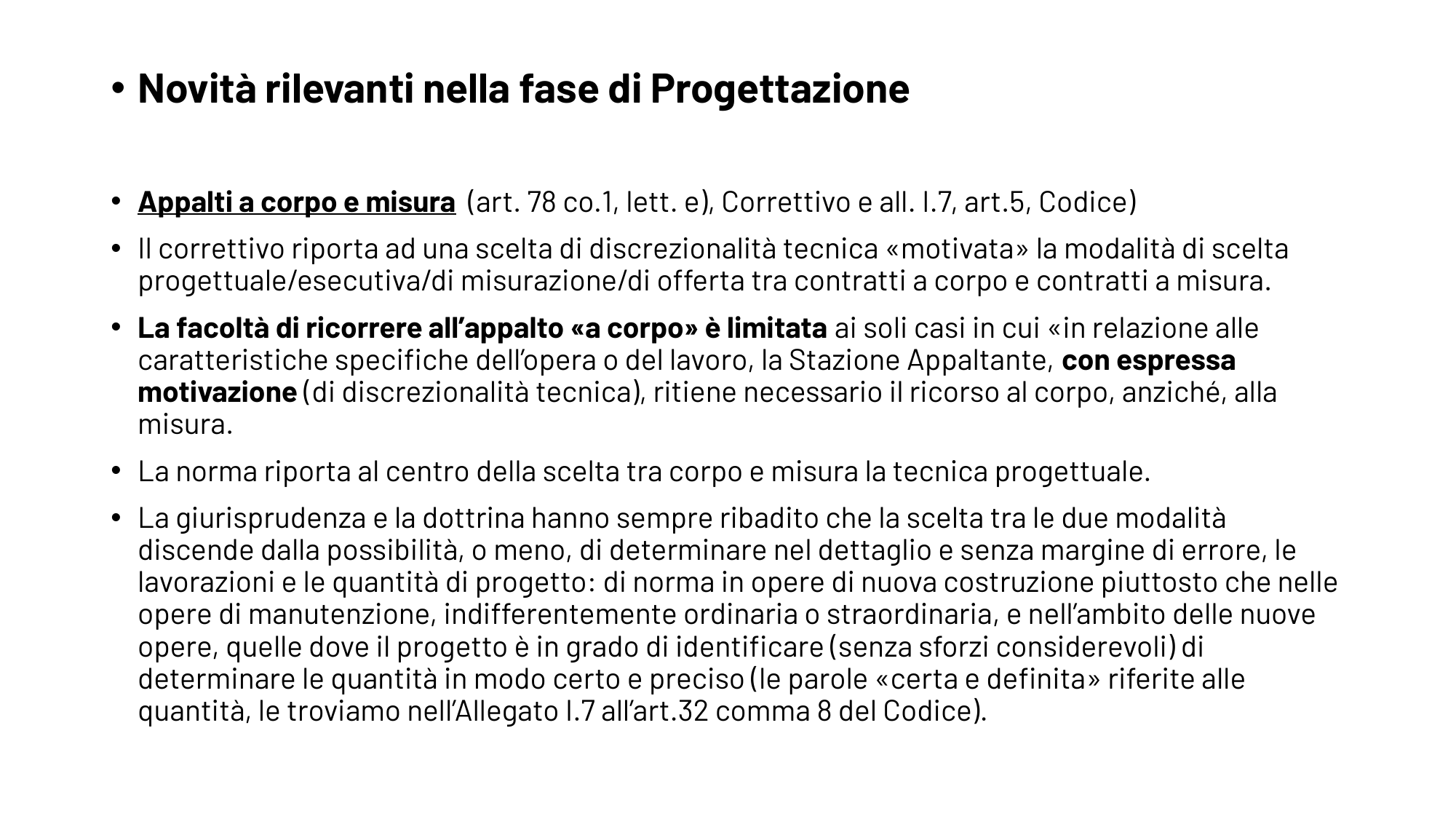

Novità rilevanti nella fase di Progettazione

Appalti a corpo e misura  (art. 78 co.1, lett. e), Correttivo e all. I.7, art.5, Codice)
Il correttivo riporta ad una scelta di discrezionalità tecnica «motivata» la modalità di scelta progettuale/esecutiva/di misurazione/di offerta tra contratti a corpo e contratti a misura.
La facoltà di ricorrere all’appalto «a corpo» è limitata ai soli casi in cui «in relazione alle caratteristiche specifiche dell’opera o del lavoro, la Stazione Appaltante, con espressa motivazione (di discrezionalità tecnica), ritiene necessario il ricorso al corpo, anziché, alla misura.
La norma riporta al centro della scelta tra corpo e misura la tecnica progettuale.
La giurisprudenza e la dottrina hanno sempre ribadito che la scelta tra le due modalità discende dalla possibilità, o meno, di determinare nel dettaglio e senza margine di errore, le lavorazioni e le quantità di progetto: di norma in opere di nuova costruzione piuttosto che nelle opere di manutenzione, indifferentemente ordinaria o straordinaria, e nell’ambito delle nuove opere, quelle dove il progetto è in grado di identificare (senza sforzi considerevoli) di determinare le quantità in modo certo e preciso (le parole «certa e definita» riferite alle quantità, le troviamo nell’Allegato I.7 all’art.32 comma 8 del Codice).